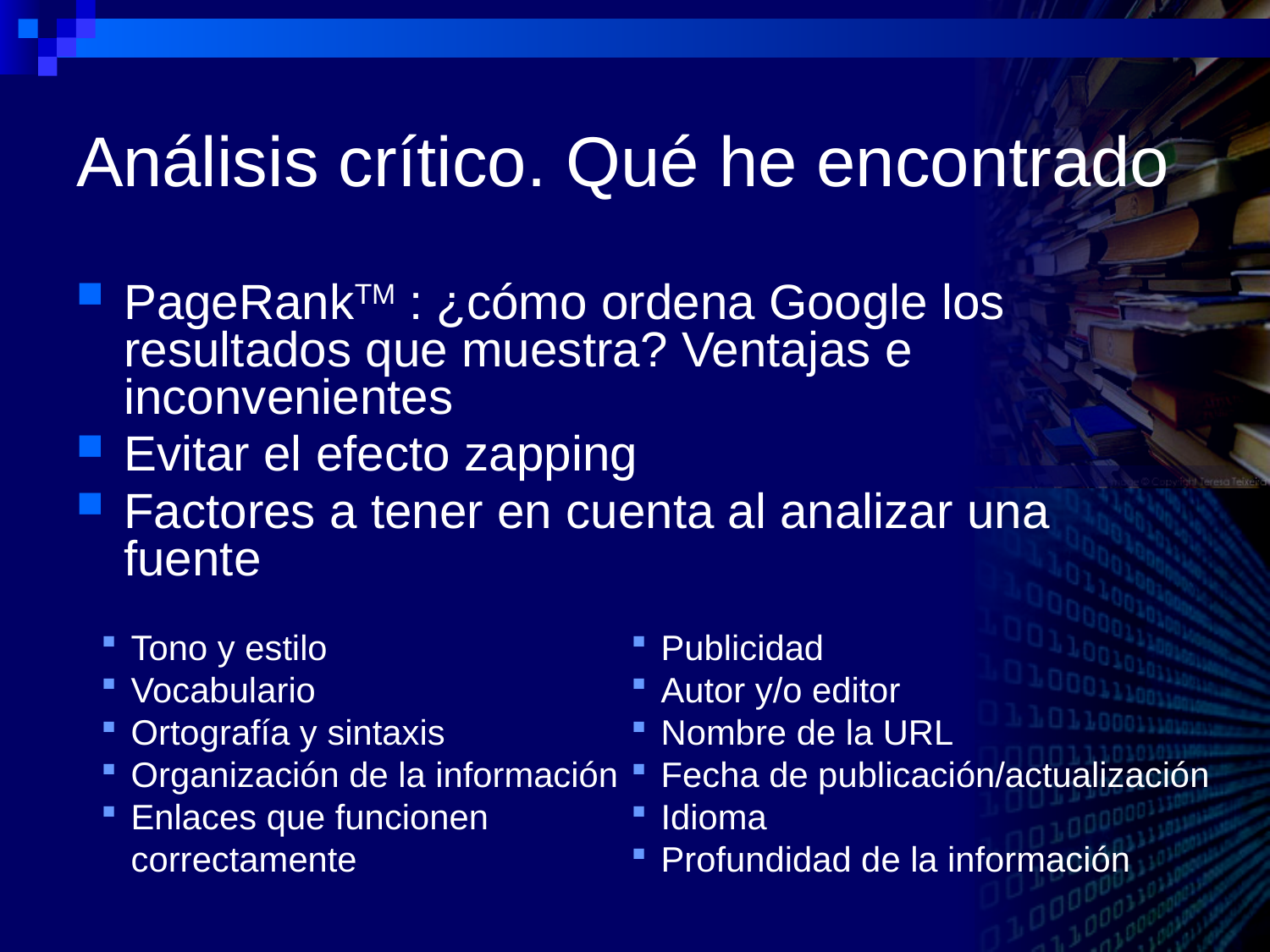

# Análisis crítico. Qué he encontrado
PageRankTM : ¿cómo ordena Google los resultados que muestra? Ventajas e inconvenientes
Evitar el efecto zapping
Factores a tener en cuenta al analizar una fuente
Tono y estilo
Vocabulario
Ortografía y sintaxis
Organización de la información
Enlaces que funcionen correctamente
Publicidad
Autor y/o editor
Nombre de la URL
Fecha de publicación/actualización
Idioma
Profundidad de la información